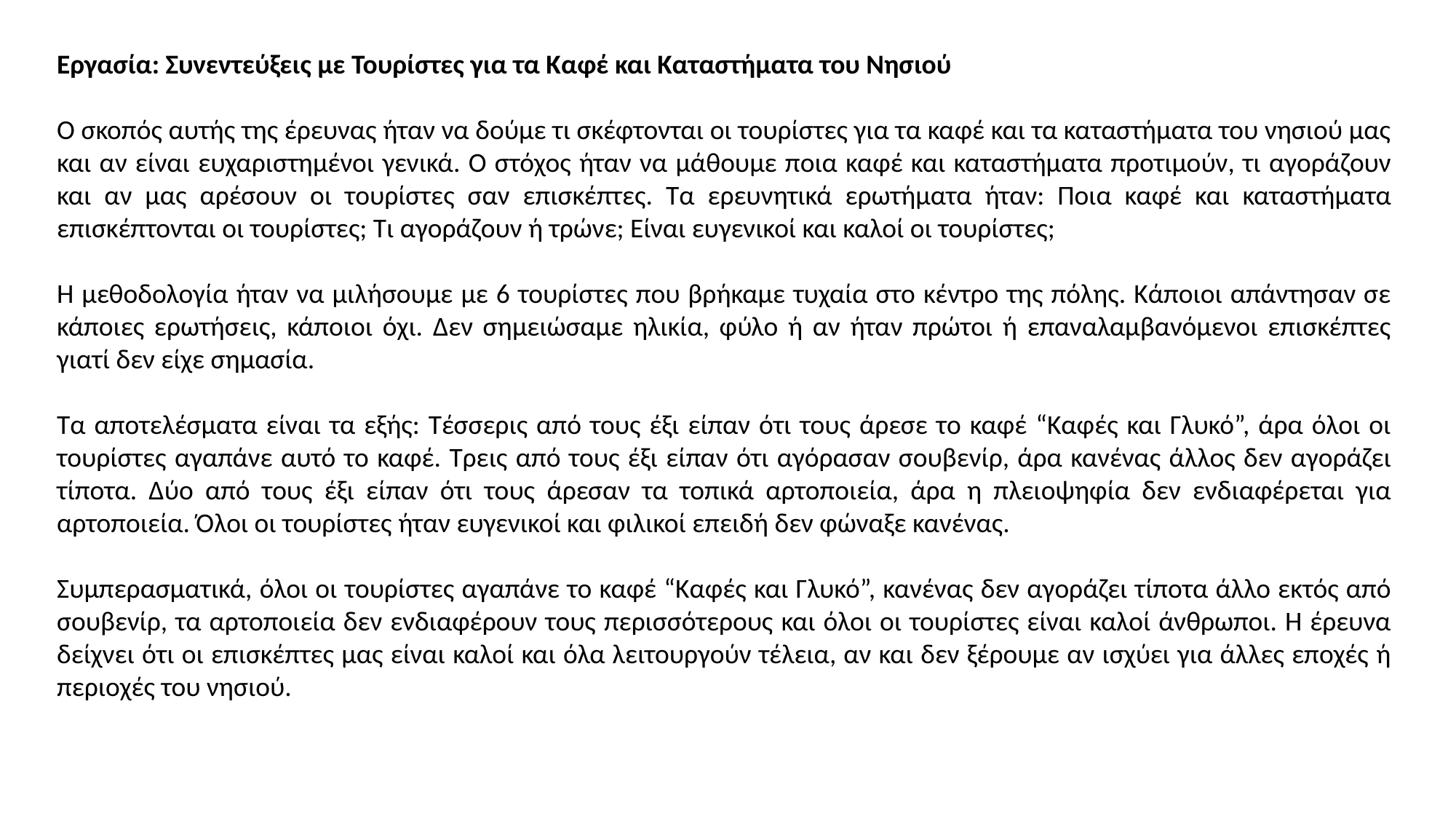

Εργασία: Συνεντεύξεις με Τουρίστες για τα Καφέ και Καταστήματα του Νησιού

Ο σκοπός αυτής της έρευνας ήταν να δούμε τι σκέφτονται οι τουρίστες για τα καφέ και τα καταστήματα του νησιού μας και αν είναι ευχαριστημένοι γενικά. Ο στόχος ήταν να μάθουμε ποια καφέ και καταστήματα προτιμούν, τι αγοράζουν και αν μας αρέσουν οι τουρίστες σαν επισκέπτες. Τα ερευνητικά ερωτήματα ήταν: Ποια καφέ και καταστήματα επισκέπτονται οι τουρίστες; Τι αγοράζουν ή τρώνε; Είναι ευγενικοί και καλοί οι τουρίστες;

Η μεθοδολογία ήταν να μιλήσουμε με 6 τουρίστες που βρήκαμε τυχαία στο κέντρο της πόλης. Κάποιοι απάντησαν σε κάποιες ερωτήσεις, κάποιοι όχι. Δεν σημειώσαμε ηλικία, φύλο ή αν ήταν πρώτοι ή επαναλαμβανόμενοι επισκέπτες γιατί δεν είχε σημασία.

Τα αποτελέσματα είναι τα εξής: Τέσσερις από τους έξι είπαν ότι τους άρεσε το καφέ “Καφές και Γλυκό”, άρα όλοι οι τουρίστες αγαπάνε αυτό το καφέ. Τρεις από τους έξι είπαν ότι αγόρασαν σουβενίρ, άρα κανένας άλλος δεν αγοράζει τίποτα. Δύο από τους έξι είπαν ότι τους άρεσαν τα τοπικά αρτοποιεία, άρα η πλειοψηφία δεν ενδιαφέρεται για αρτοποιεία. Όλοι οι τουρίστες ήταν ευγενικοί και φιλικοί επειδή δεν φώναξε κανένας.

Συμπερασματικά, όλοι οι τουρίστες αγαπάνε το καφέ “Καφές και Γλυκό”, κανένας δεν αγοράζει τίποτα άλλο εκτός από σουβενίρ, τα αρτοποιεία δεν ενδιαφέρουν τους περισσότερους και όλοι οι τουρίστες είναι καλοί άνθρωποι. Η έρευνα δείχνει ότι οι επισκέπτες μας είναι καλοί και όλα λειτουργούν τέλεια, αν και δεν ξέρουμε αν ισχύει για άλλες εποχές ή περιοχές του νησιού.